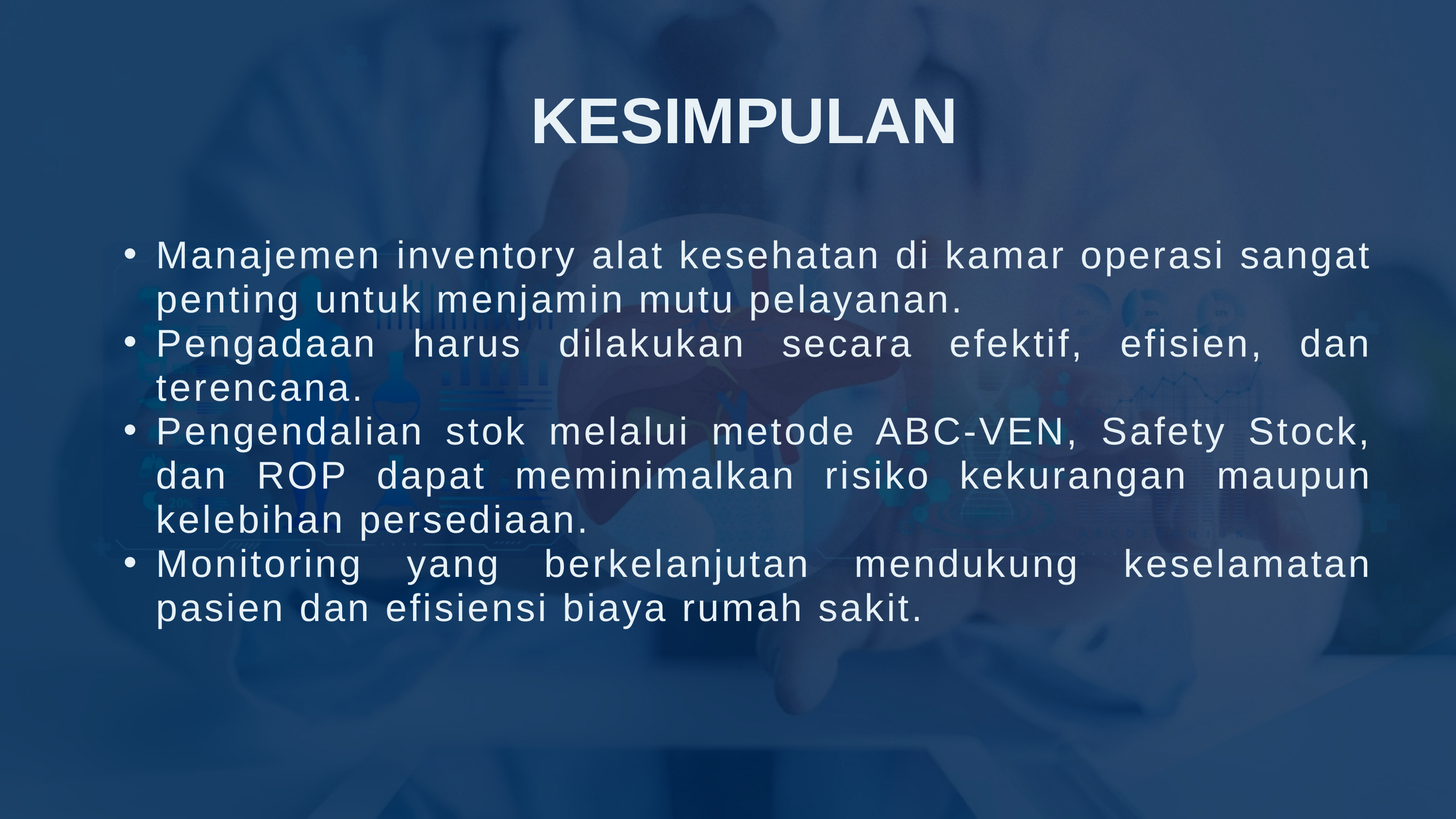

KESIMPULAN
Manajemen inventory alat kesehatan di kamar operasi sangat penting untuk menjamin mutu pelayanan.
Pengadaan harus dilakukan secara efektif, efisien, dan terencana.
Pengendalian stok melalui metode ABC-VEN, Safety Stock, dan ROP dapat meminimalkan risiko kekurangan maupun kelebihan persediaan.
Monitoring yang berkelanjutan mendukung keselamatan pasien dan efisiensi biaya rumah sakit.